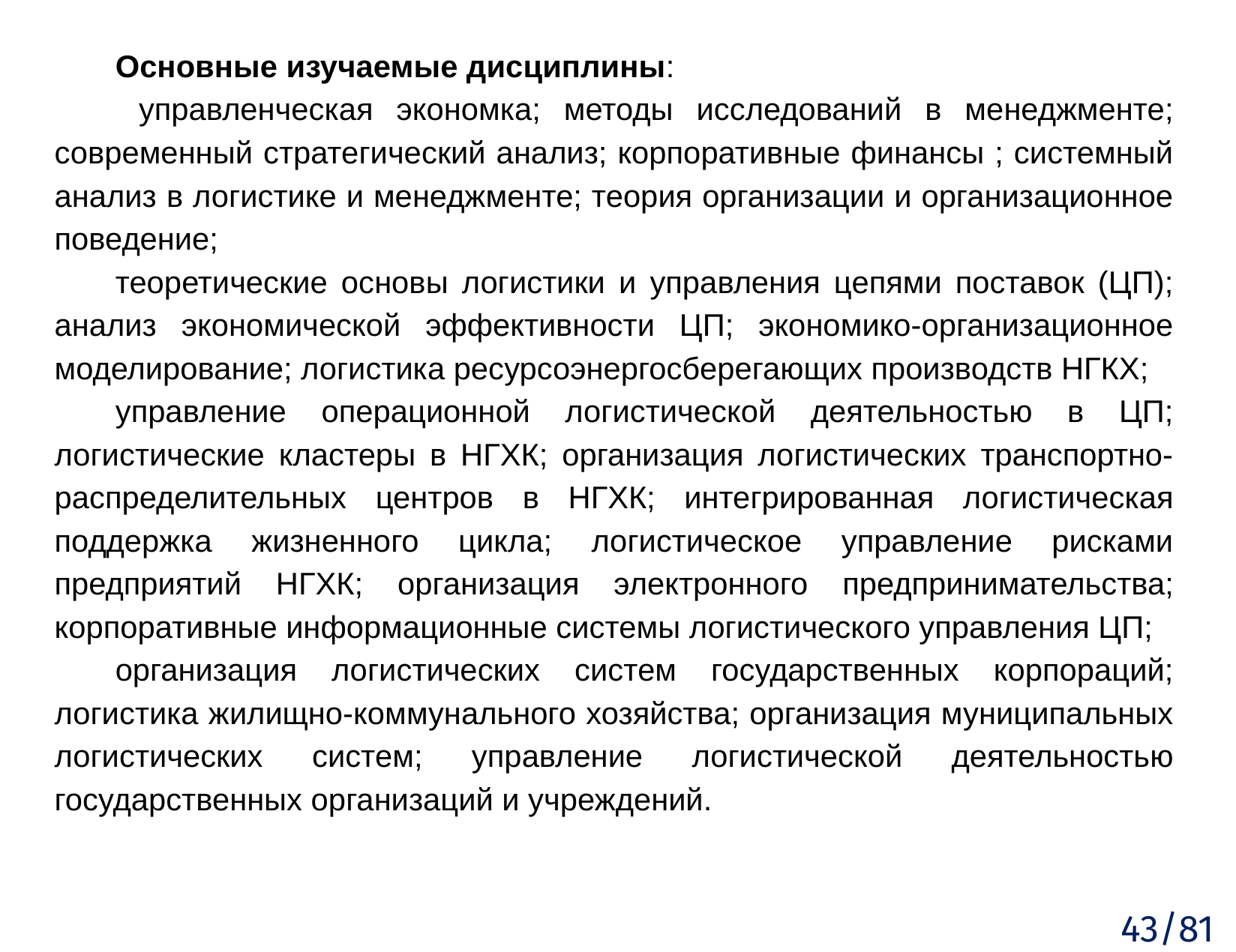

Основные изучаемые дисциплины:
 управленческая экономка; методы исследований в менеджменте; современный стратегический анализ; корпоративные финансы ; системный анализ в логистике и менеджменте; теория организации и организационное поведение;
теоретические основы логистики и управления цепями поставок (ЦП); анализ экономической эффективности ЦП; экономико-организационное моделирование; логистика ресурсоэнергосберегающих производств НГКХ;
управление операционной логистической деятельностью в ЦП; логистические кластеры в НГХК; организация логистических транспортно-распределительных центров в НГХК; интегрированная логистическая поддержка жизненного цикла; логистическое управление рисками предприятий НГХК; организация электронного предпринимательства; корпоративные информационные системы логистического управления ЦП;
организация логистических систем государственных корпораций; логистика жилищно-коммунального хозяйства; организация муниципальных логистических систем; управление логистической деятельностью государственных организаций и учреждений.
43/81